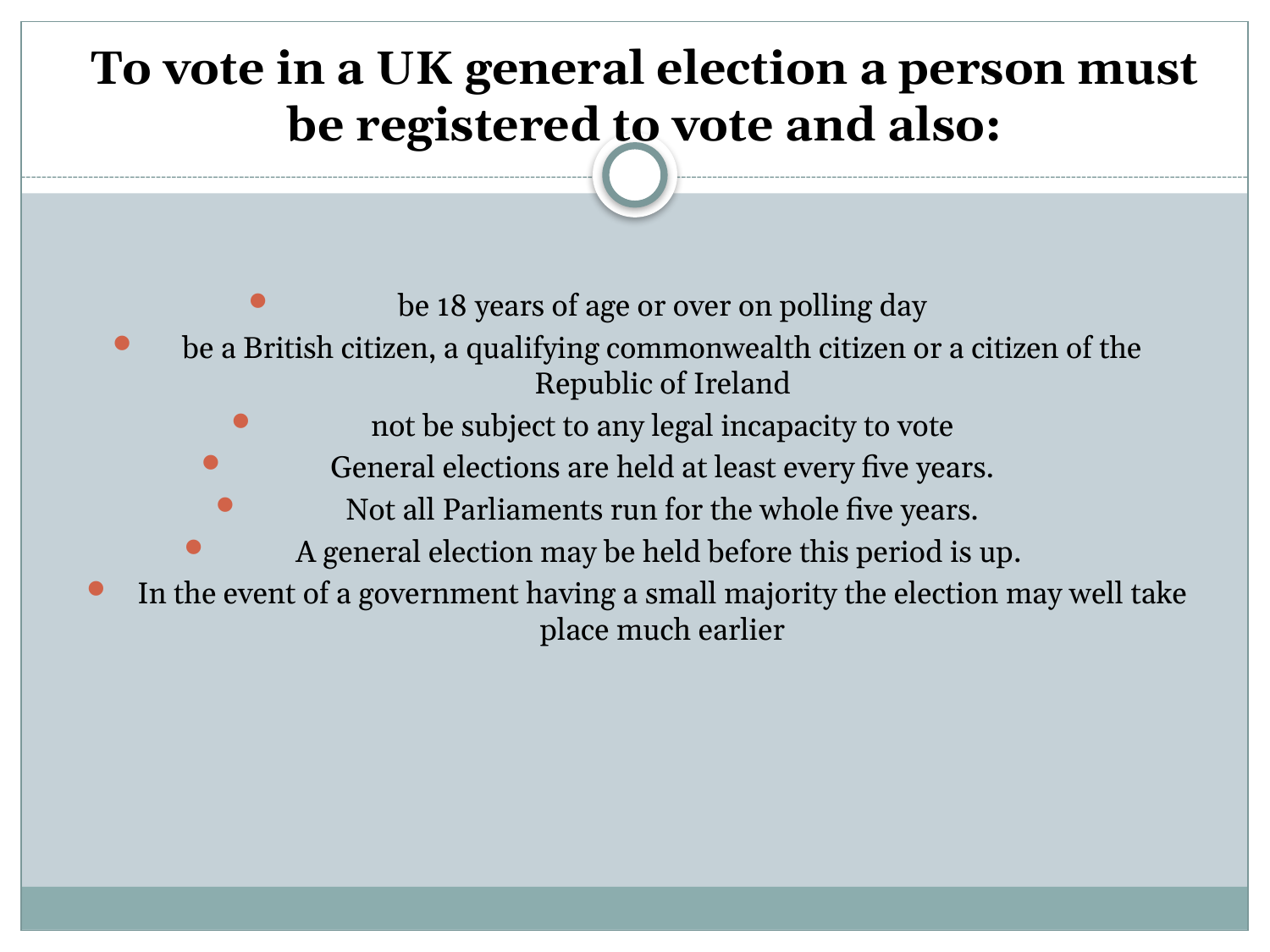

To vote in a UK general election a person must be registered to vote and also:

be 18 years of age or over on polling day
be a British citizen, a qualifying commonwealth citizen or a citizen of the Republic of Ireland
not be subject to any legal incapacity to vote
 General elections are held at least every five years.
Not all Parliaments run for the whole five years.
A general election may be held before this period is up.
In the event of a government having a small majority the election may well take place much earlier